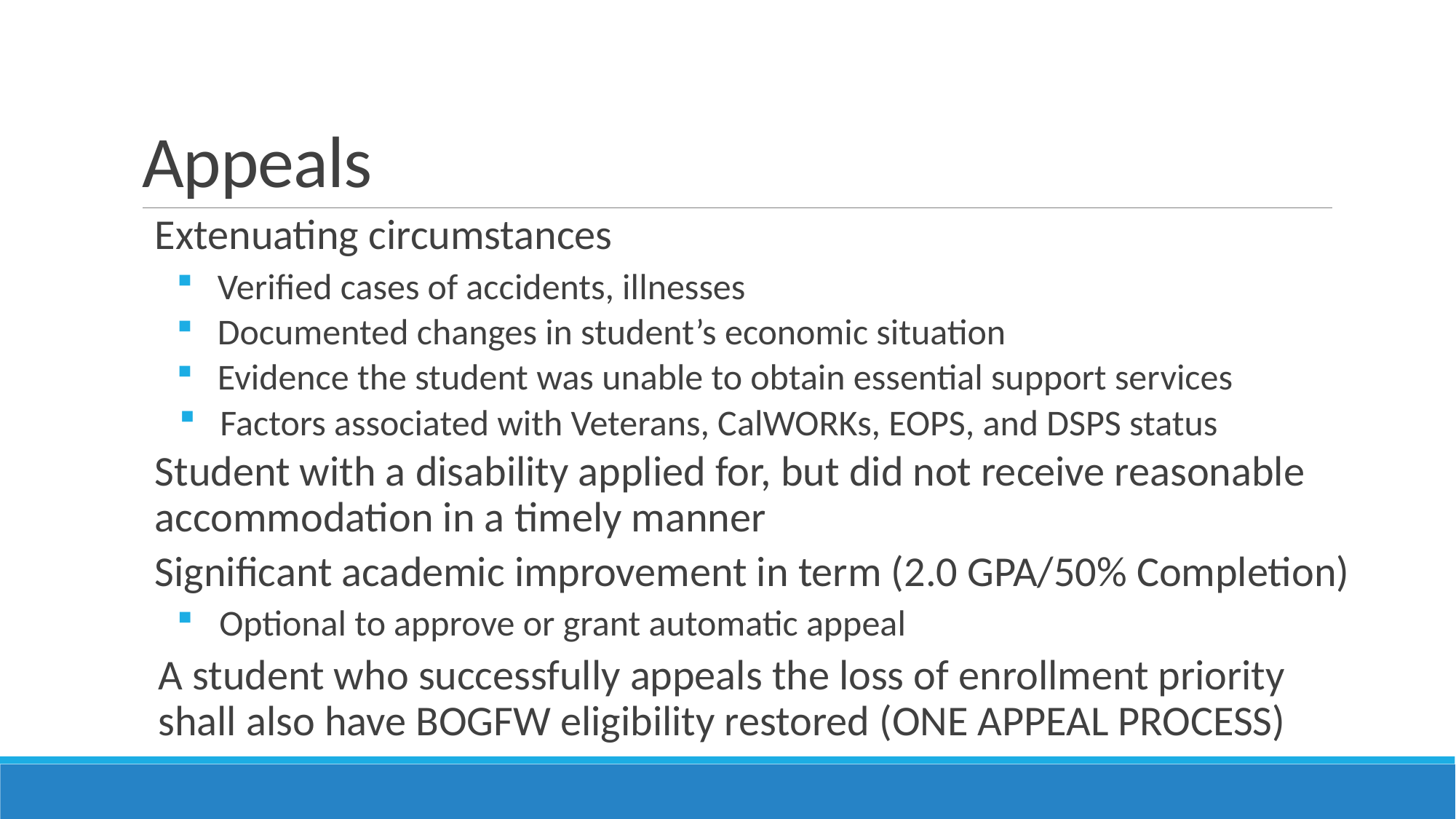

# Appeals
Extenuating circumstances
Verified cases of accidents, illnesses
Documented changes in student’s economic situation
Evidence the student was unable to obtain essential support services
Factors associated with Veterans, CalWORKs, EOPS, and DSPS status
Student with a disability applied for, but did not receive reasonable accommodation in a timely manner
Significant academic improvement in term (2.0 GPA/50% Completion)
Optional to approve or grant automatic appeal
A student who successfully appeals the loss of enrollment priority shall also have BOGFW eligibility restored (ONE APPEAL PROCESS)